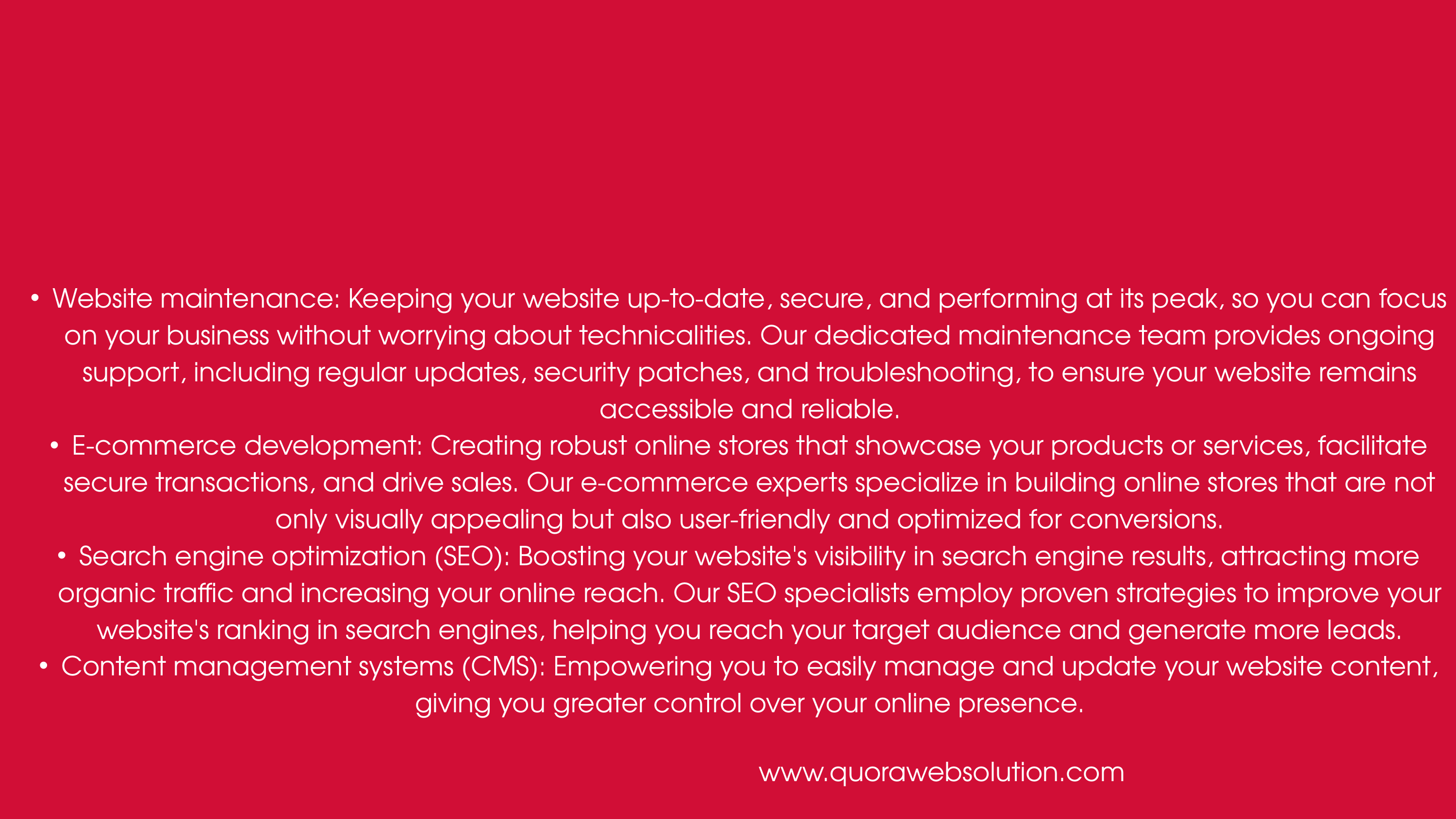

Website maintenance: Keeping your website up-to-date, secure, and performing at its peak, so you can focus on your business without worrying about technicalities. Our dedicated maintenance team provides ongoing support, including regular updates, security patches, and troubleshooting, to ensure your website remains accessible and reliable.
E-commerce development: Creating robust online stores that showcase your products or services, facilitate secure transactions, and drive sales. Our e-commerce experts specialize in building online stores that are not only visually appealing but also user-friendly and optimized for conversions.
Search engine optimization (SEO): Boosting your website's visibility in search engine results, attracting more organic traffic and increasing your online reach. Our SEO specialists employ proven strategies to improve your website's ranking in search engines, helping you reach your target audience and generate more leads.
Content management systems (CMS): Empowering you to easily manage and update your website content, giving you greater control over your online presence.

www.quorawebsolution.com